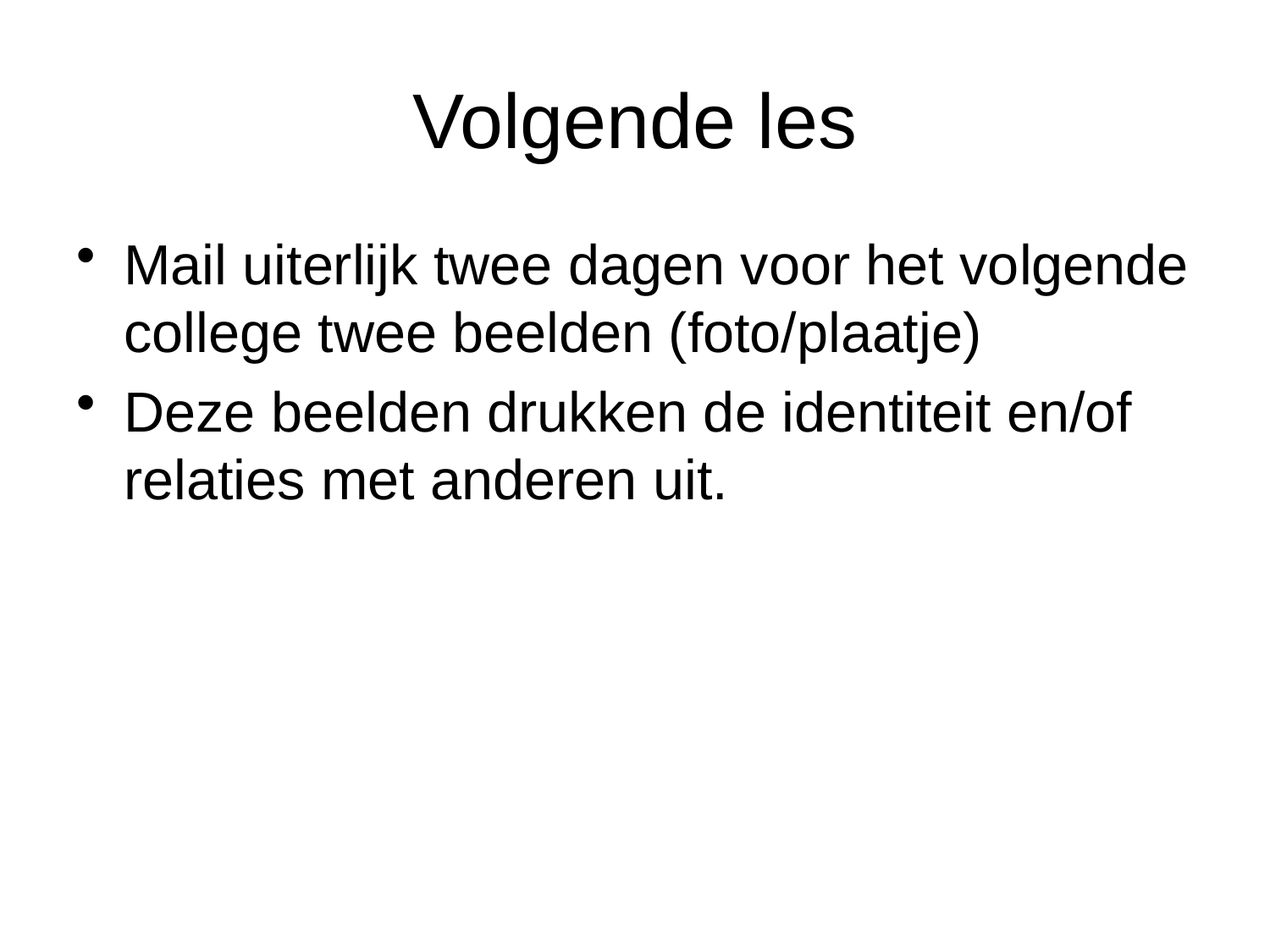

# Volgende les
Mail uiterlijk twee dagen voor het volgende college twee beelden (foto/plaatje)
Deze beelden drukken de identiteit en/of relaties met anderen uit.